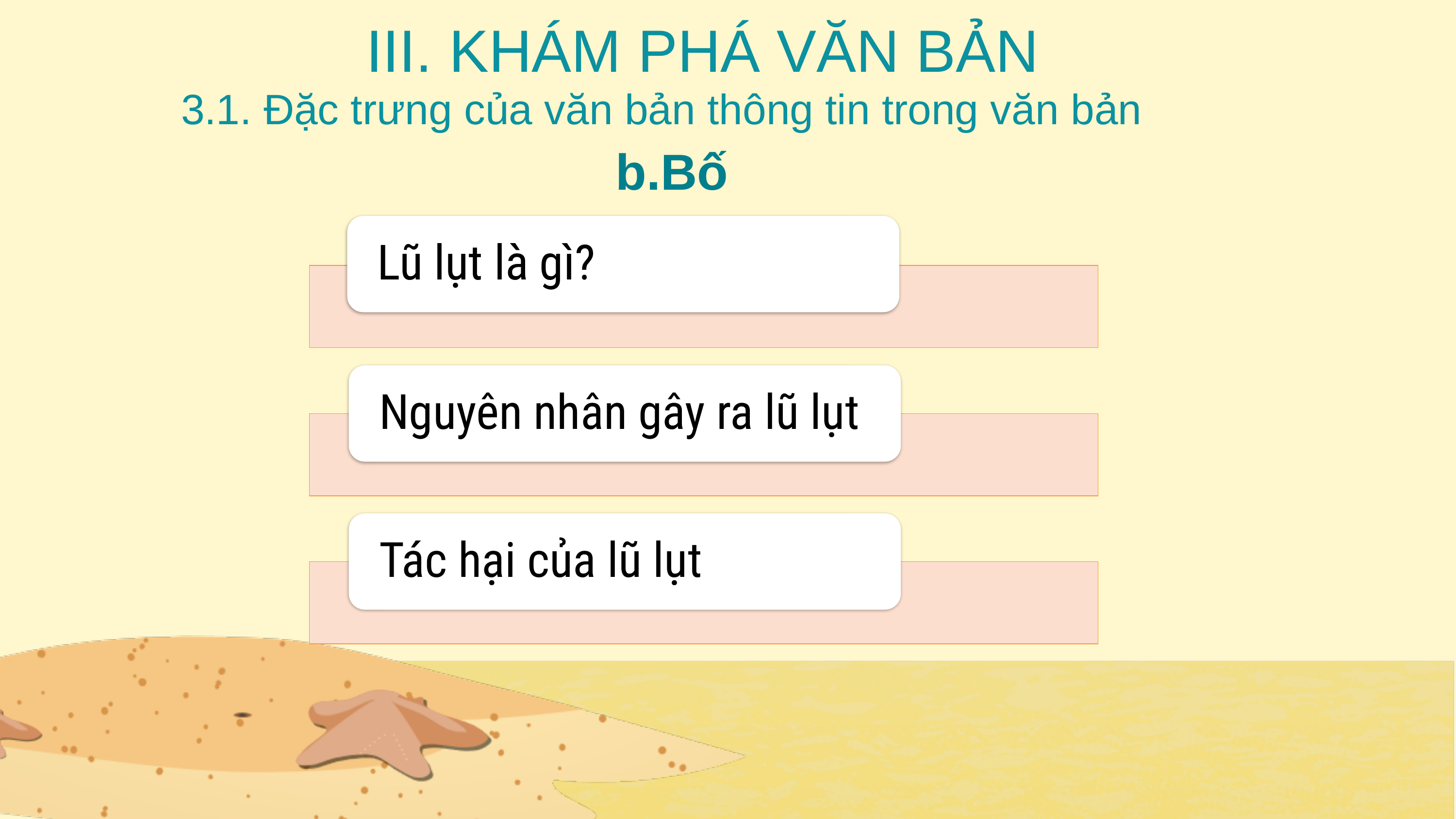

III. KHÁM PHÁ VĂN BẢN
3.1. Đặc trưng của văn bản thông tin trong văn bản
b.Bố cục
Lũ lụt là gì?
Nguyên nhân gây ra lũ lụt
Tác hại của lũ lụt